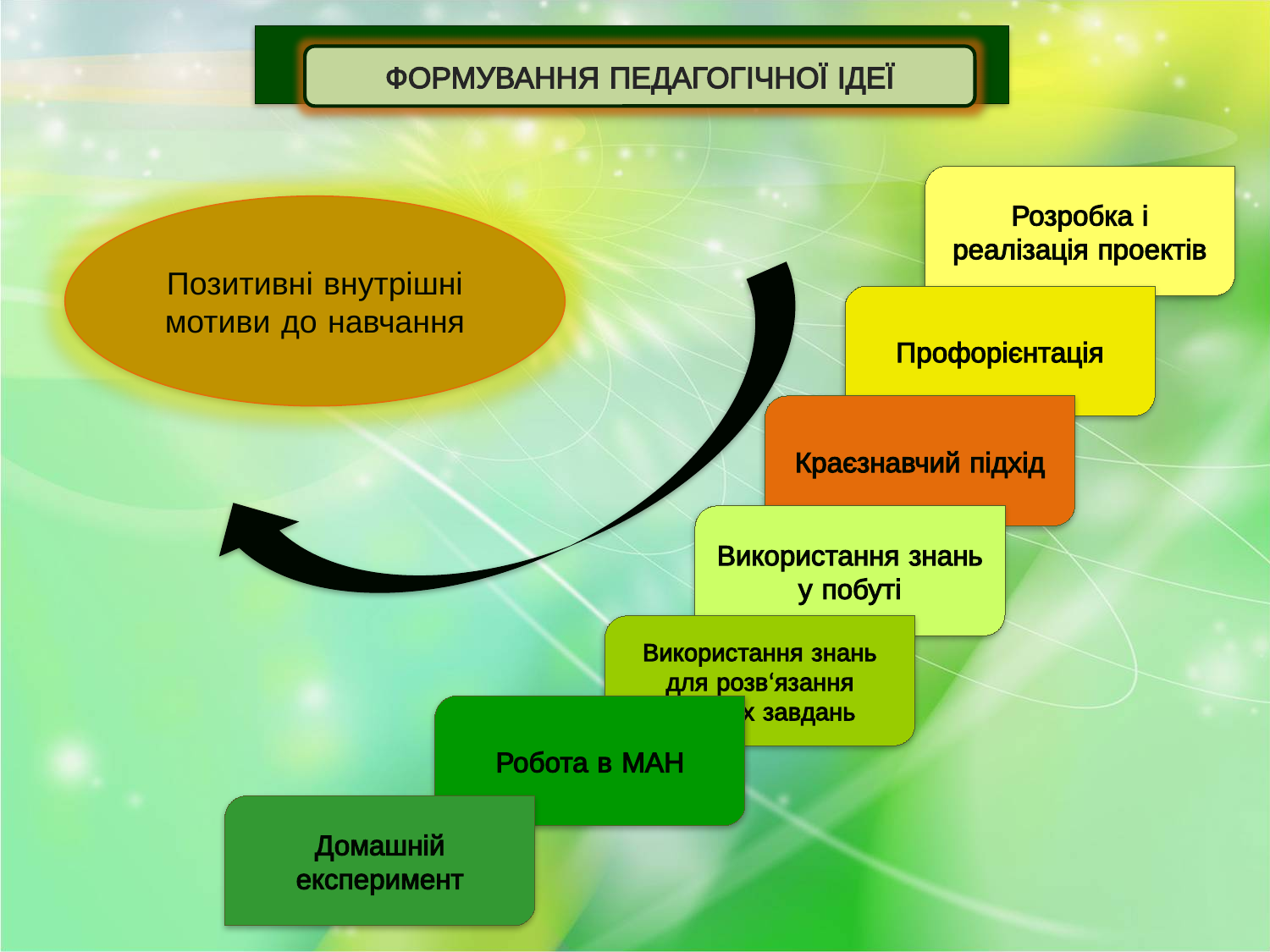

Формування педагогічної ідеї

Розробка і реалізація проектів
Позитивні внутрішні мотиви до навчання
Профорієнтація
Краєзнавчий підхід
Використання знань у побуті
Використання знань для розв‘язання творчих завдань
Робота в МАН
Домашній експеримент